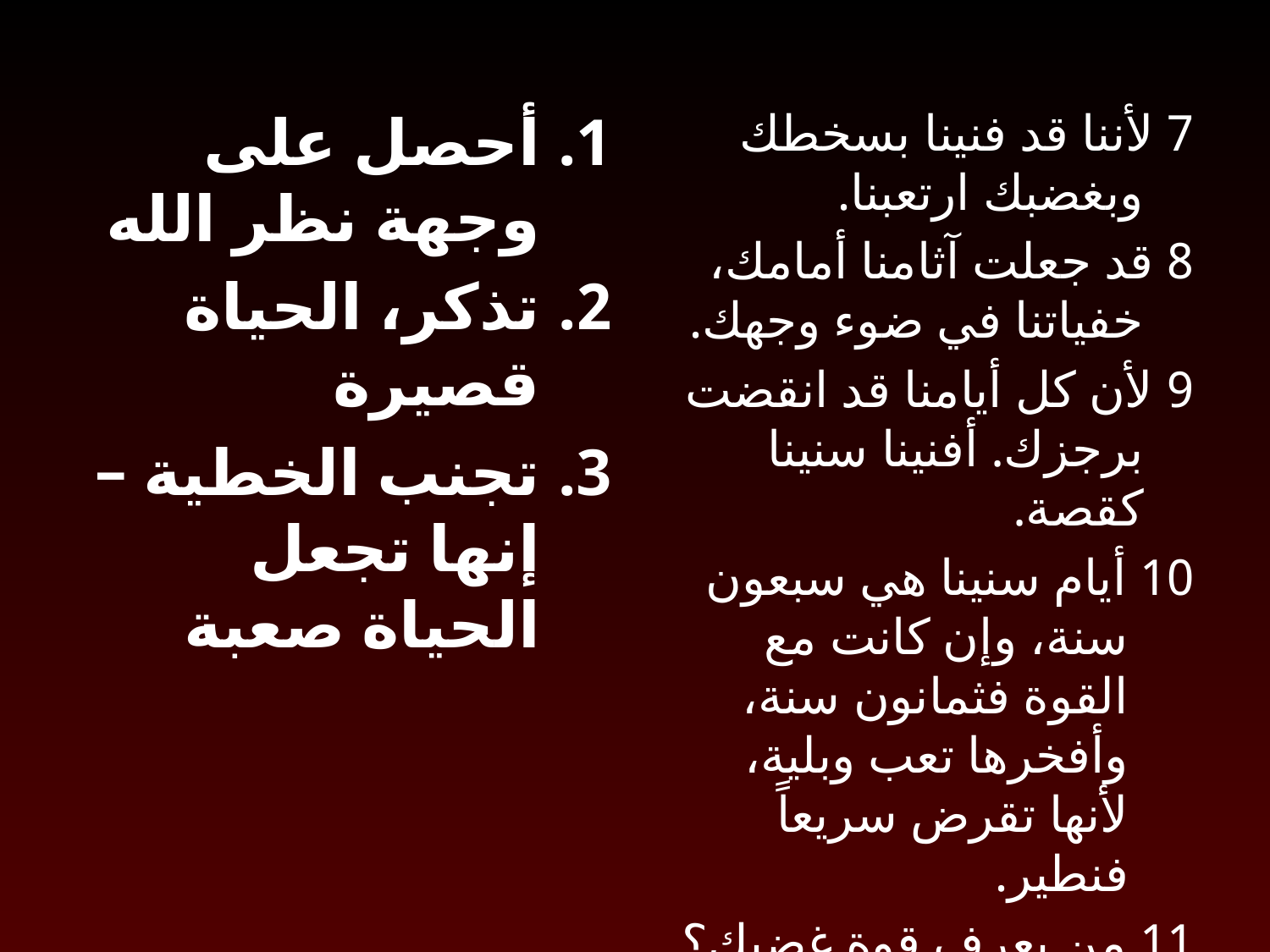

أحصل على وجهة نظر الله
تذكر، الحياة قصيرة
تجنب الخطية – إنها تجعل الحياة صعبة

7 لأننا قد فنينا بسخطك وبغضبك ارتعبنا.
8 قد جعلت آثامنا أمامك، خفياتنا في ضوء وجهك.
9 لأن كل أيامنا قد انقضت برجزك. أفنينا سنينا كقصة.
10 أيام سنينا هي سبعون سنة، وإن كانت مع القوة فثمانون سنة، وأفخرها تعب وبلية، لأنها تقرض سريعاً فنطير.
11 من يعرف قوة غضبك؟ وكخوفك سخطك.